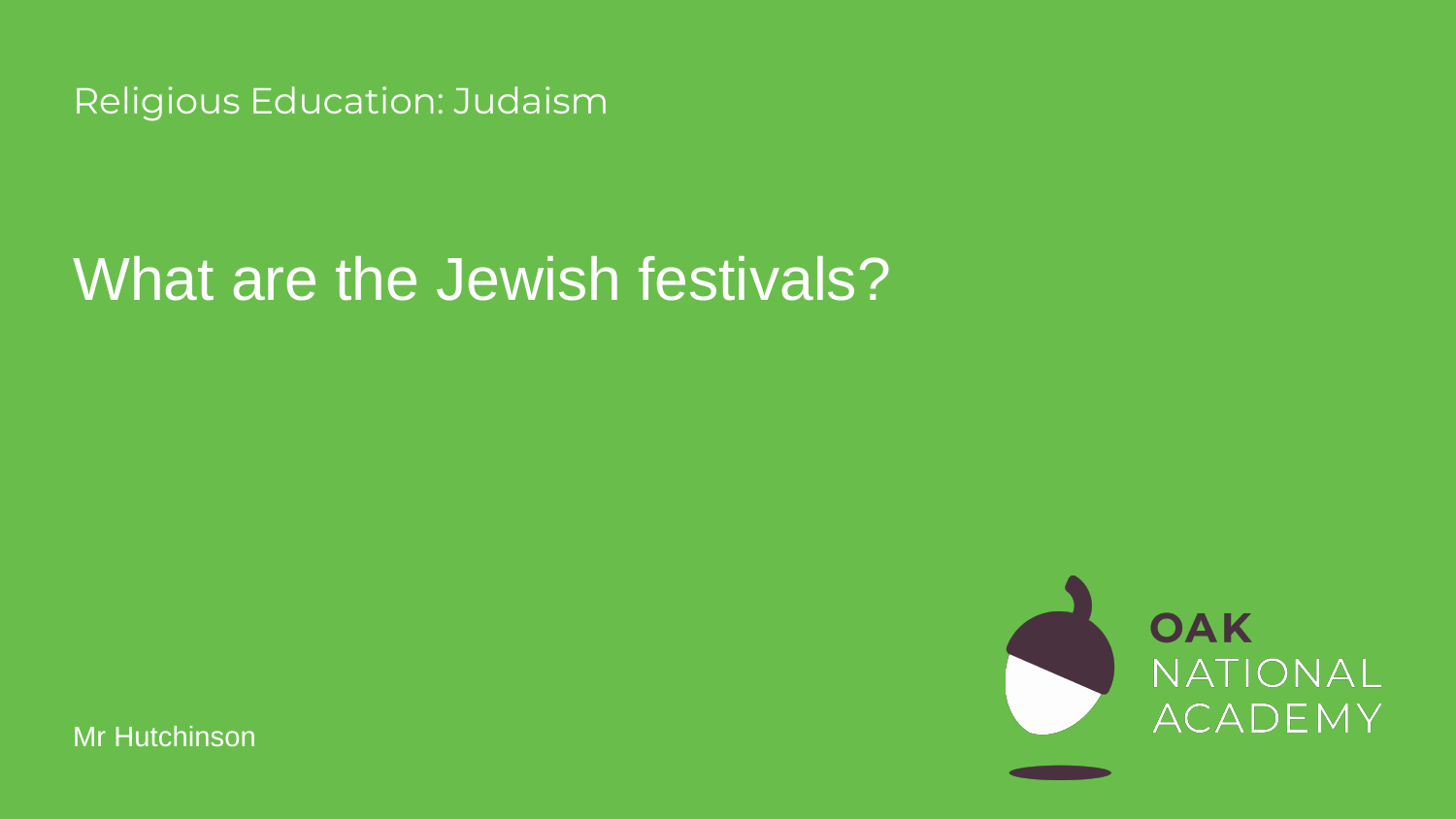

Religious Education: Judaism

# What are the Jewish festivals?
Mr Hutchinson